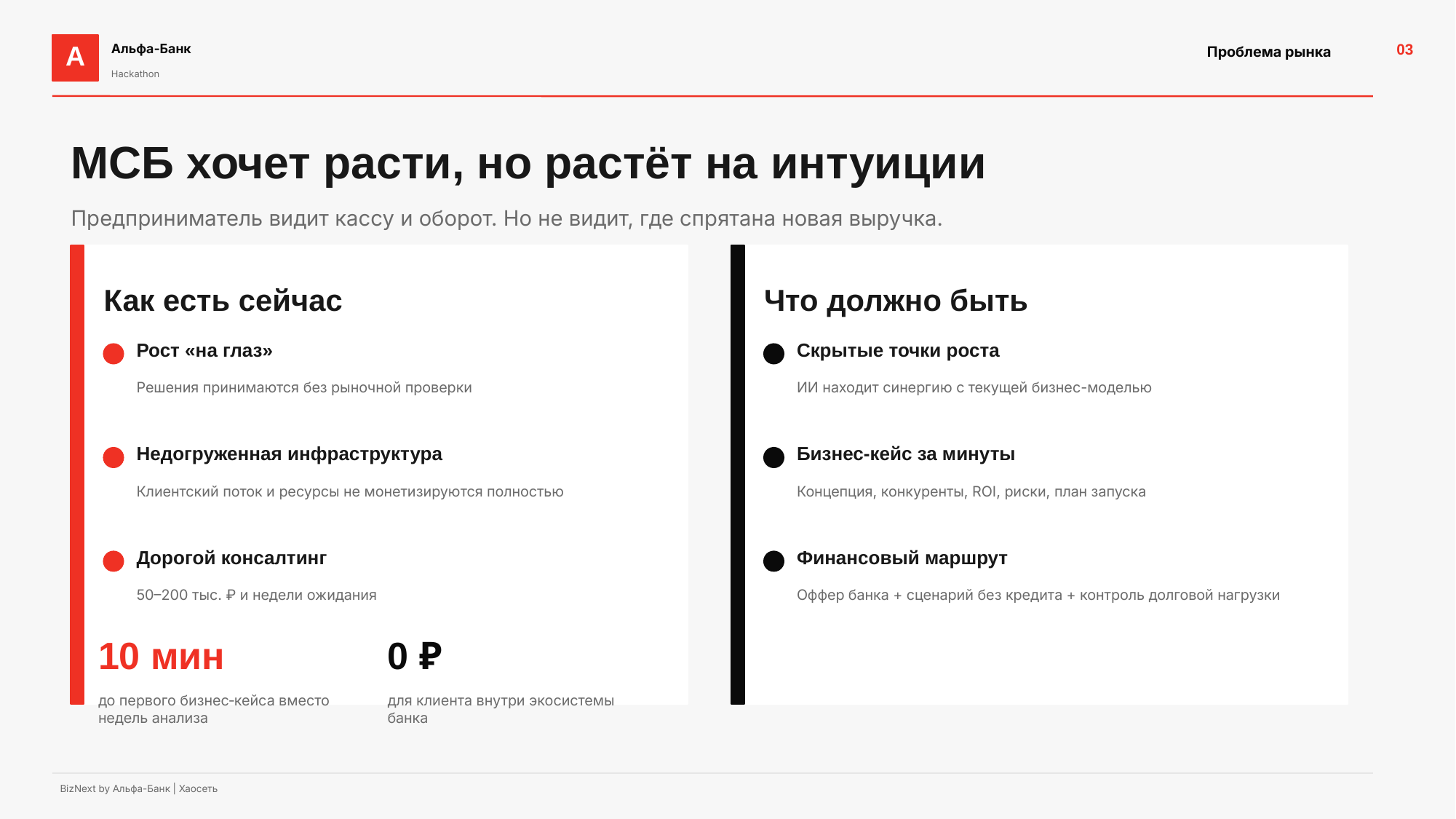

03

Проблема рынка
A
Альфа-Банк
Hackathon

МСБ хочет расти, но растёт на интуиции
Предприниматель видит кассу и оборот. Но не видит, где спрятана новая выручка.

Как есть сейчас
Что должно быть
Рост «на глаз»
Скрытые точки роста

Решения принимаются без рыночной проверки
ИИ находит синергию с текущей бизнес-моделью
Недогруженная инфраструктура
Бизнес‑кейс за минуты

Клиентский поток и ресурсы не монетизируются полностью
Концепция, конкуренты, ROI, риски, план запуска
Дорогой консалтинг
Финансовый маршрут

50–200 тыс. ₽ и недели ожидания
Оффер банка + сценарий без кредита + контроль долговой нагрузки
10 мин
0 ₽
до первого бизнес‑кейса вместо недель анализа
для клиента внутри экосистемы банка

BizNext by Альфа-Банк | Хаосеть